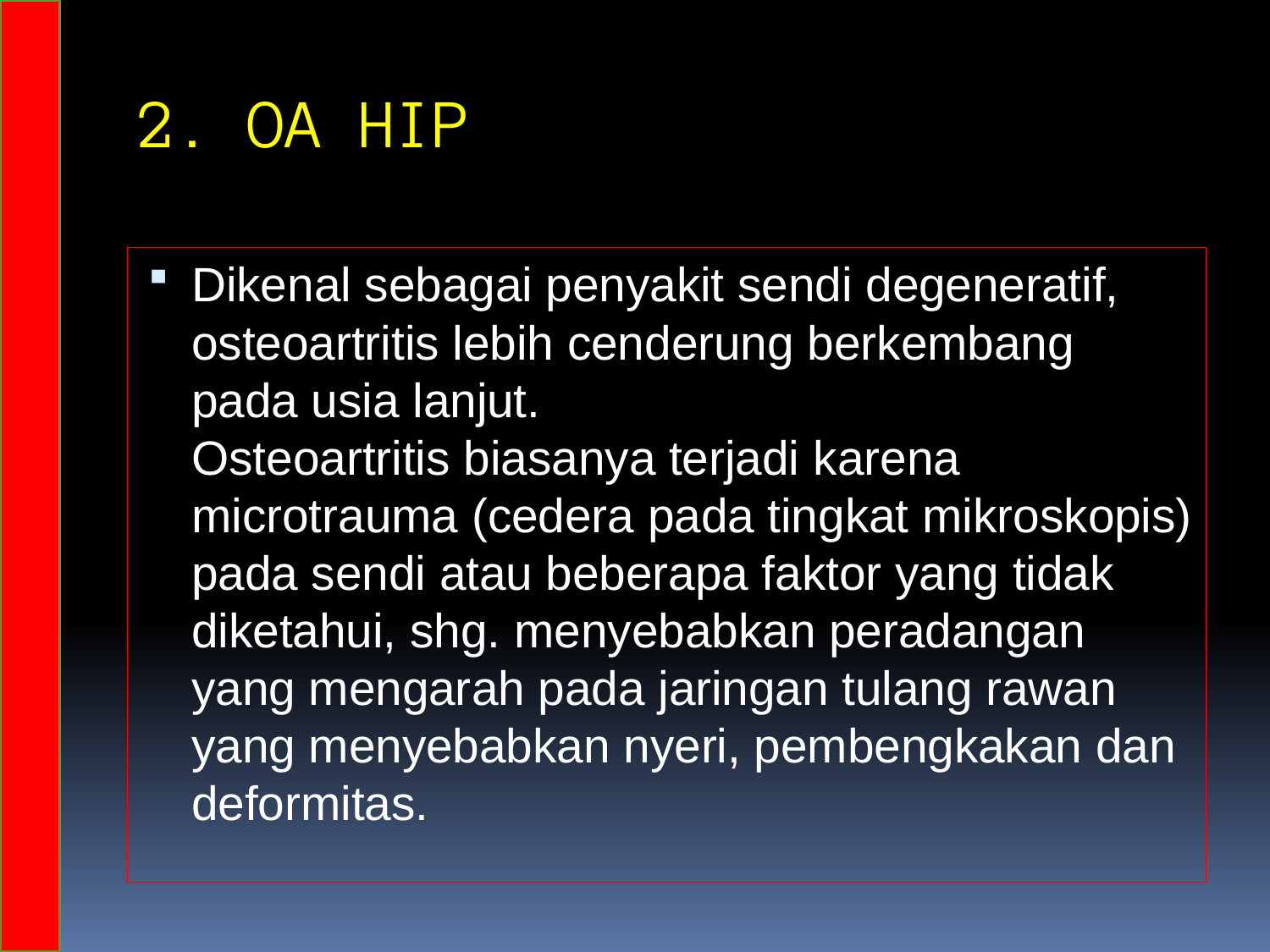

# 2. OA HIP
Dikenal sebagai penyakit sendi degeneratif, osteoartritis lebih cenderung berkembang pada usia lanjut.
Osteoartritis biasanya terjadi karena microtrauma (cedera pada tingkat mikroskopis) pada sendi atau beberapa faktor yang tidak diketahui, shg. menyebabkan peradangan yang mengarah pada jaringan tulang rawan yang menyebabkan nyeri, pembengkakan dan deformitas.